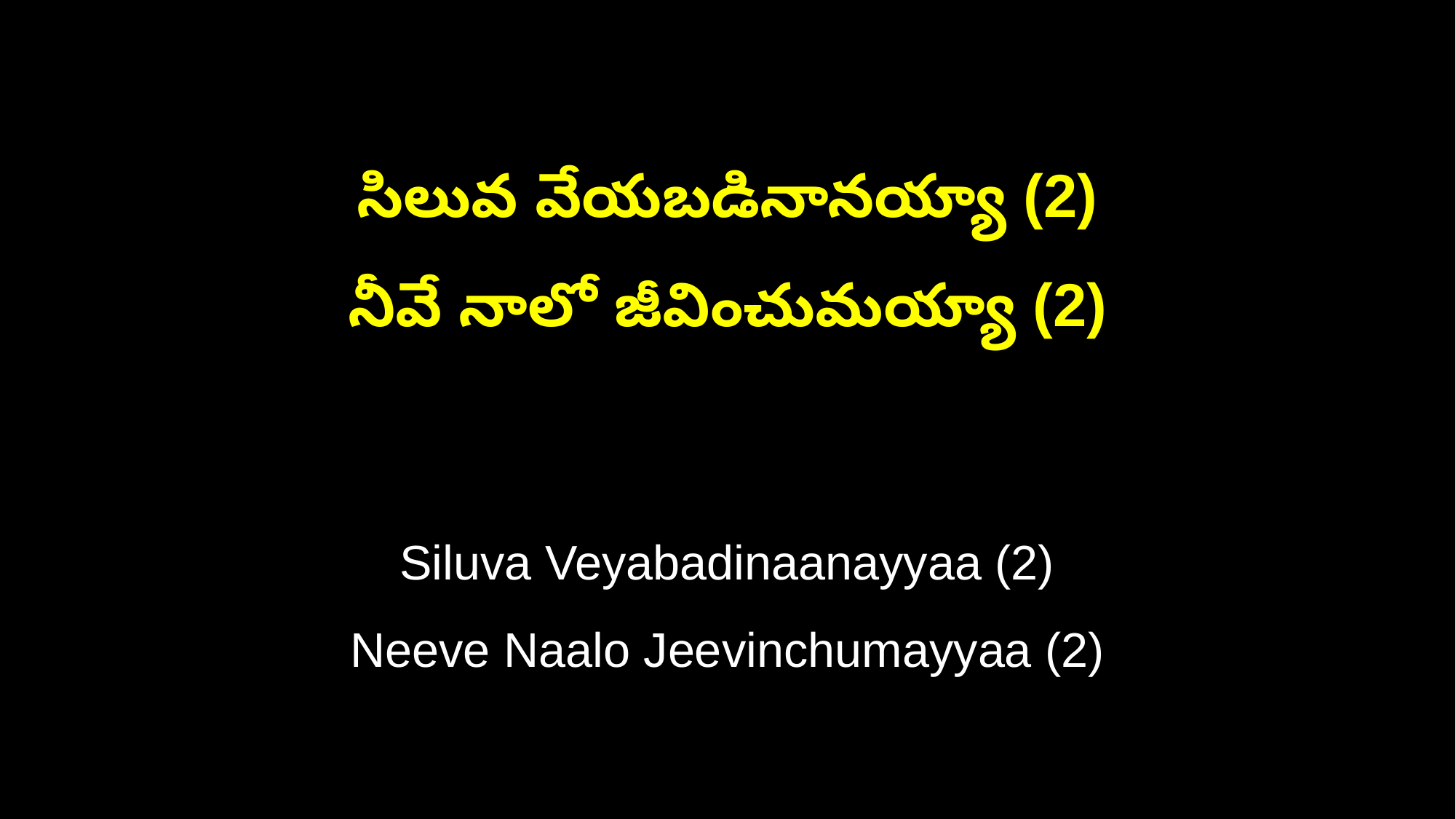

సిలువ వేయబడినానయ్యా (2)
నీవే నాలో జీవించుమయ్యా (2)
Siluva Veyabadinaanayyaa (2)
Neeve Naalo Jeevinchumayyaa (2)